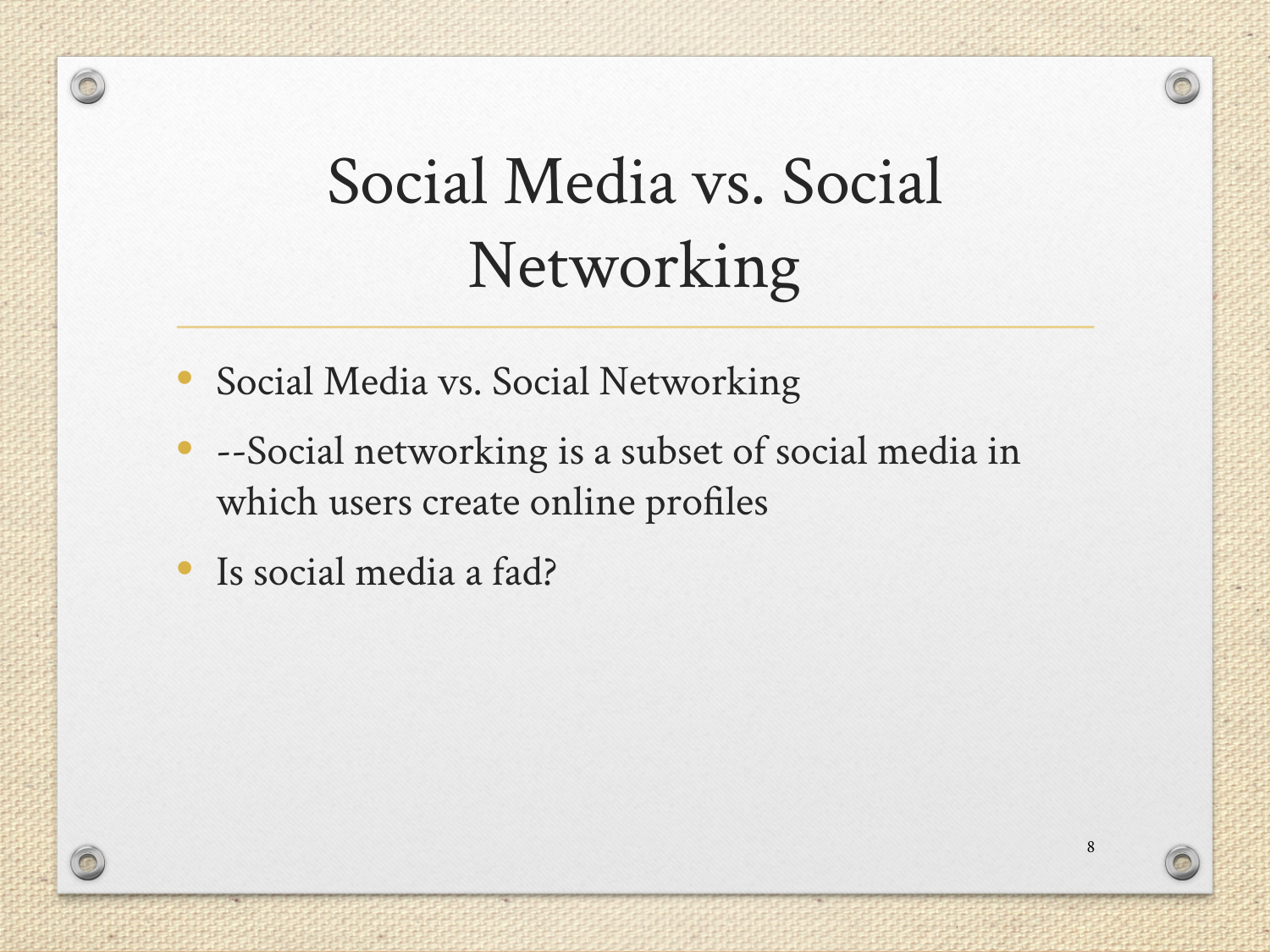

# Social Media vs. Social Networking
Social Media vs. Social Networking
--Social networking is a subset of social media in which users create online profiles
Is social media a fad?
8